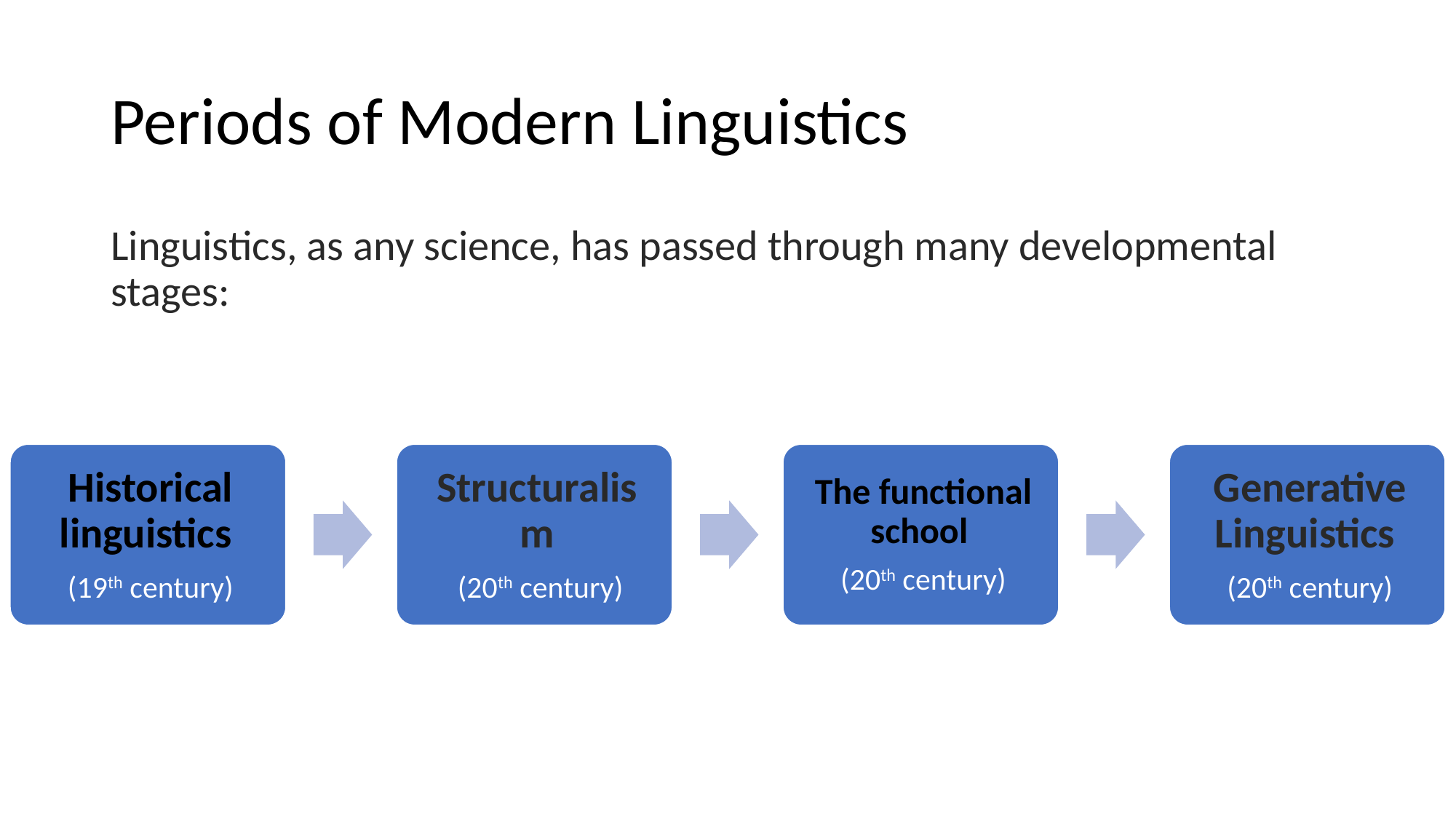

# Periods of Modern Linguistics
Linguistics, as any science, has passed through many developmental stages:
Historical linguistics
(19th century)

Structuralism
 (20th century)

The functional school
(20th century)

Generative Linguistics
(20th century)